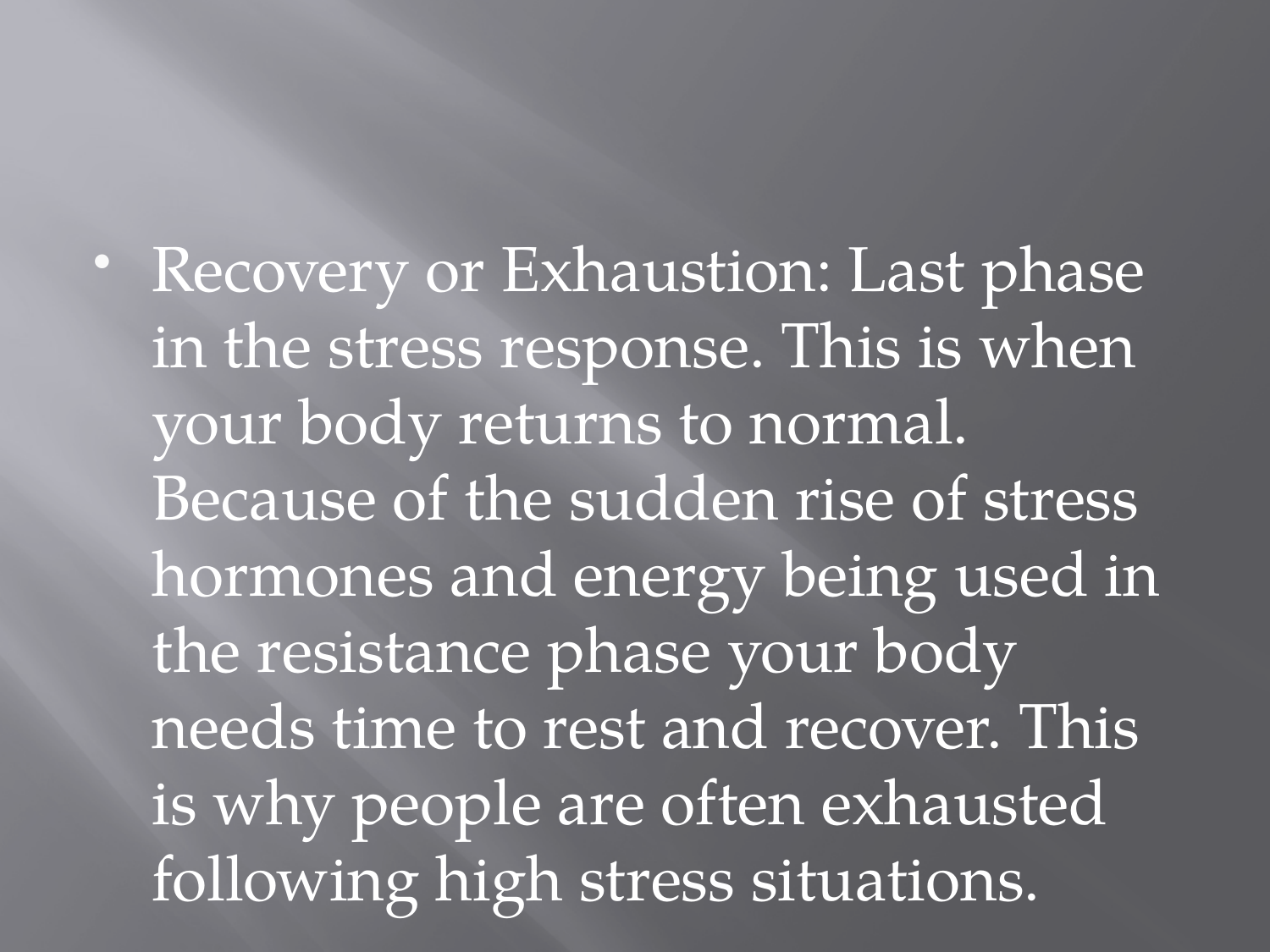

#
Recovery or Exhaustion: Last phase in the stress response. This is when your body returns to normal. Because of the sudden rise of stress hormones and energy being used in the resistance phase your body needs time to rest and recover. This is why people are often exhausted following high stress situations.